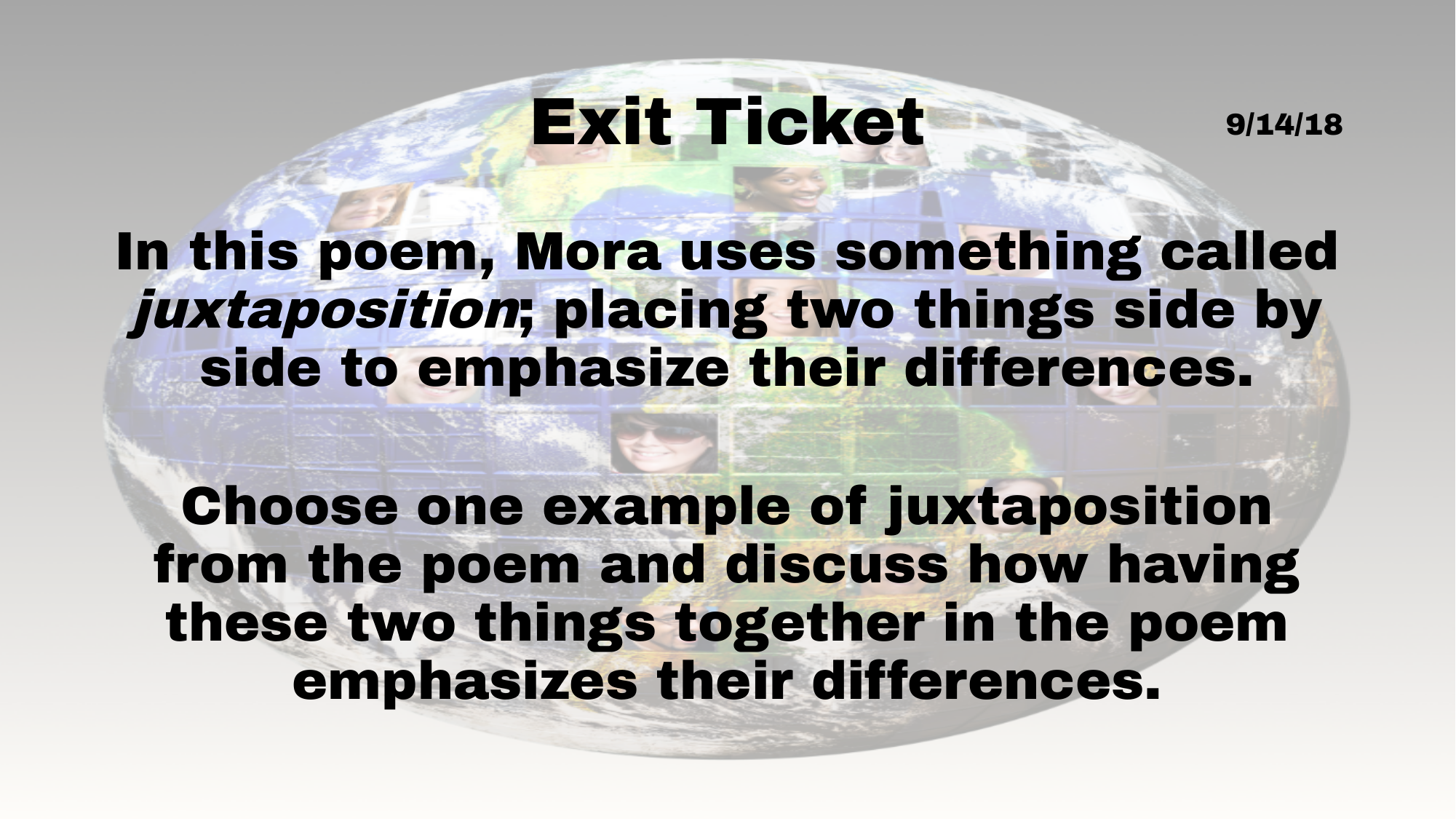

# Exit Ticket
9/14/18
In this poem, Mora uses something called juxtaposition; placing two things side by side to emphasize their differences.

Choose one example of juxtaposition from the poem and discuss how having these two things together in the poem emphasizes their differences.